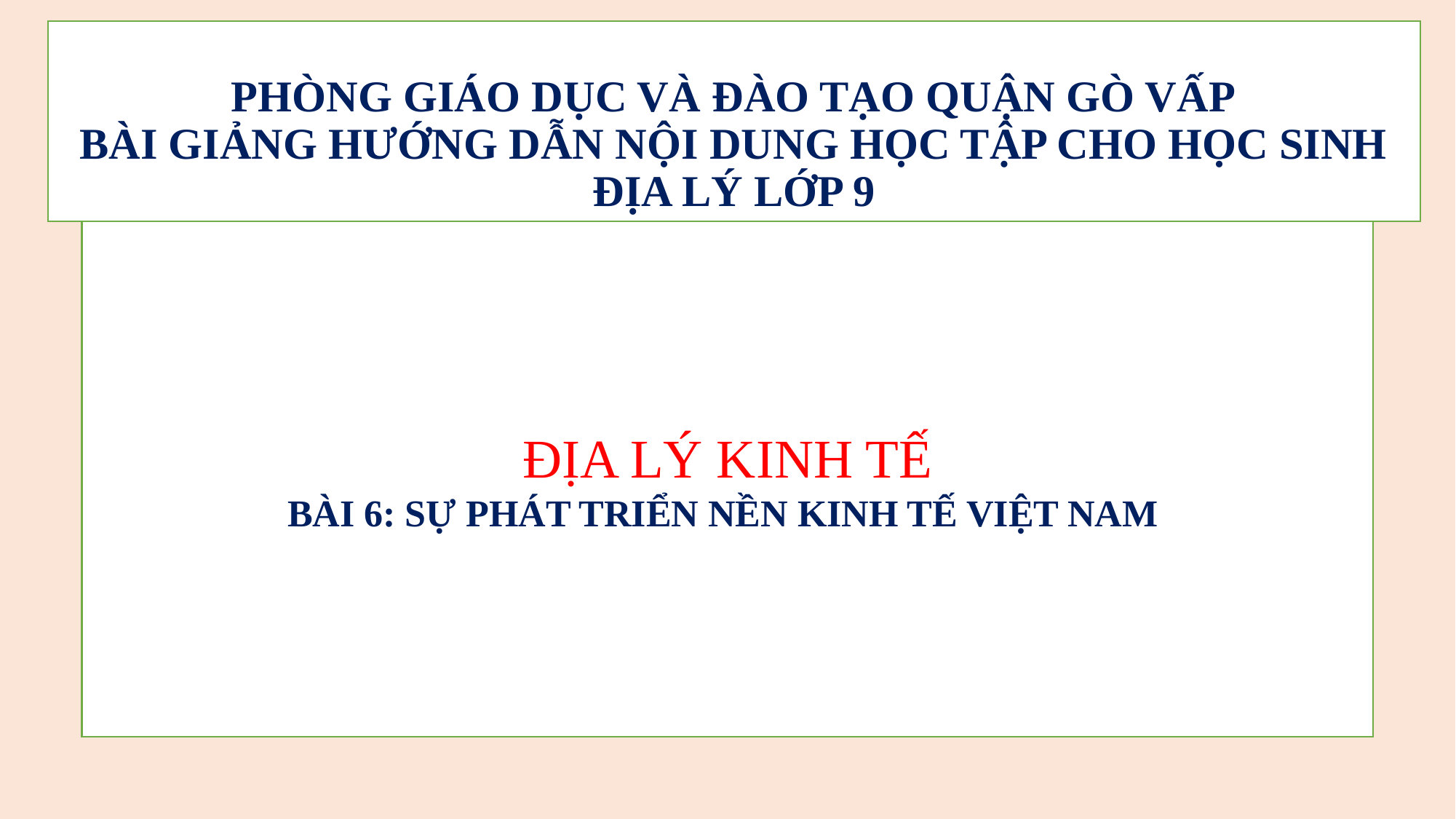

PHÒNG GIÁO DỤC VÀ ĐÀO TẠO QUẬN GÒ VẤP
BÀI GIẢNG HƯỚNG DẪN NỘI DUNG HỌC TẬP CHO HỌC SINH ĐỊA LÝ LỚP 9

ĐỊA LÝ KINH TẾ
BÀI 6: SỰ PHÁT TRIỂN NỀN KINH TẾ VIỆT NAM